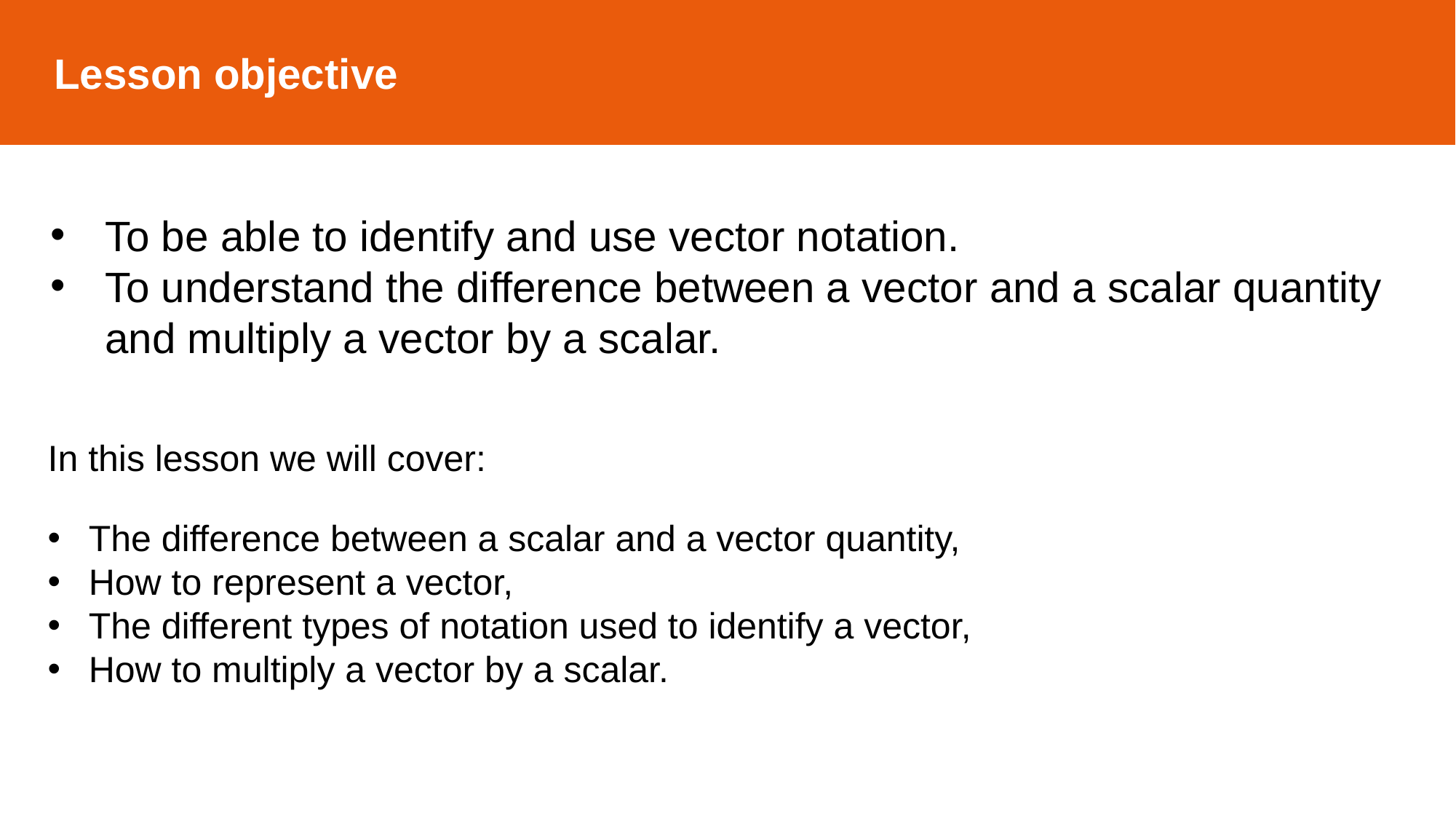

Lesson objective
To be able to identify and use vector notation.
To understand the difference between a vector and a scalar quantity and multiply a vector by a scalar.
In this lesson we will cover:

The difference between a scalar and a vector quantity,
How to represent a vector,
The different types of notation used to identify a vector,
How to multiply a vector by a scalar.